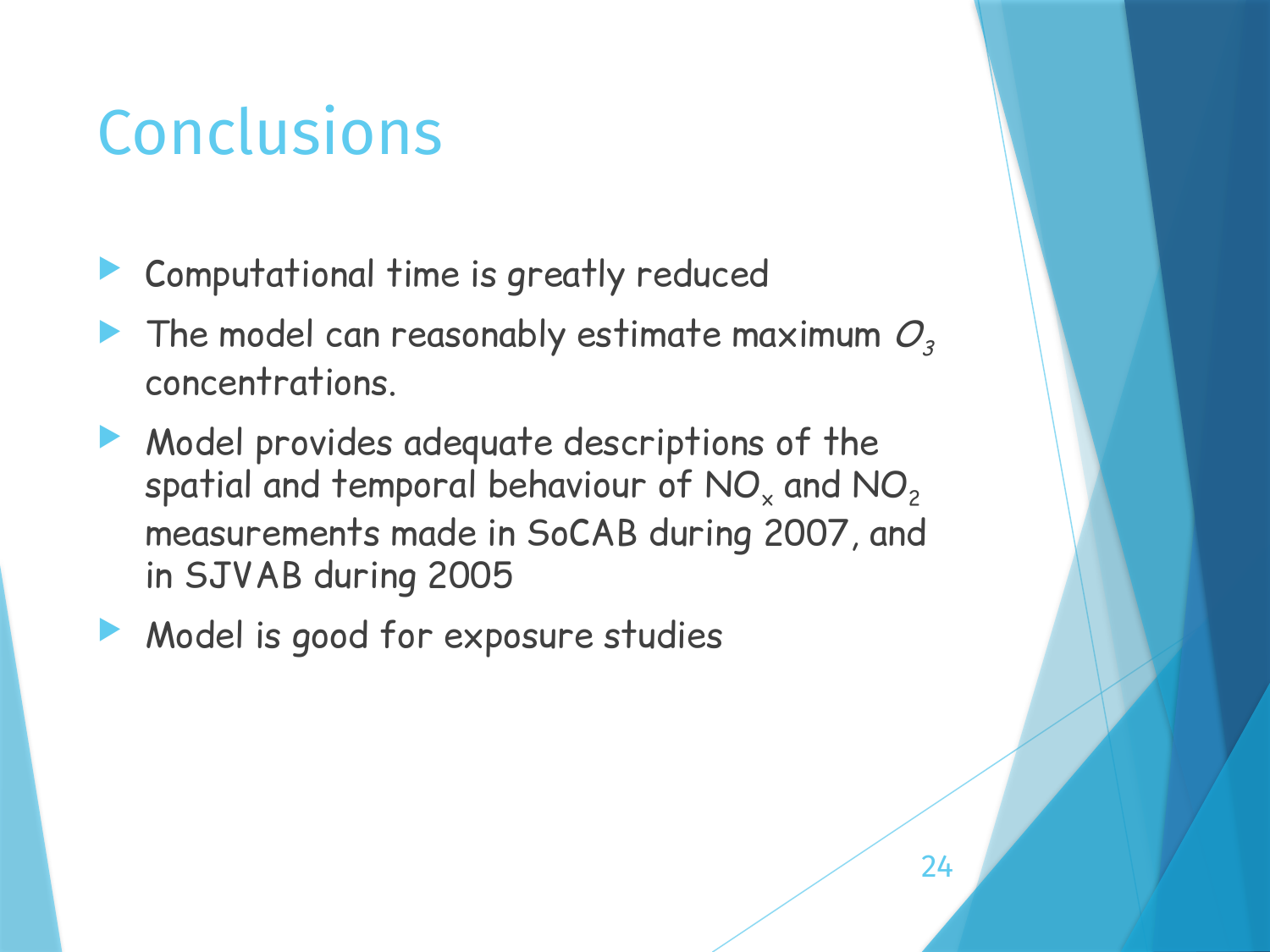

# Conclusions
Computational time is greatly reduced
The model can reasonably estimate maximum O3 concentrations.
Model provides adequate descriptions of the spatial and temporal behaviour of NOx and NO2 measurements made in SoCAB during 2007, and in SJVAB during 2005
Model is good for exposure studies

24